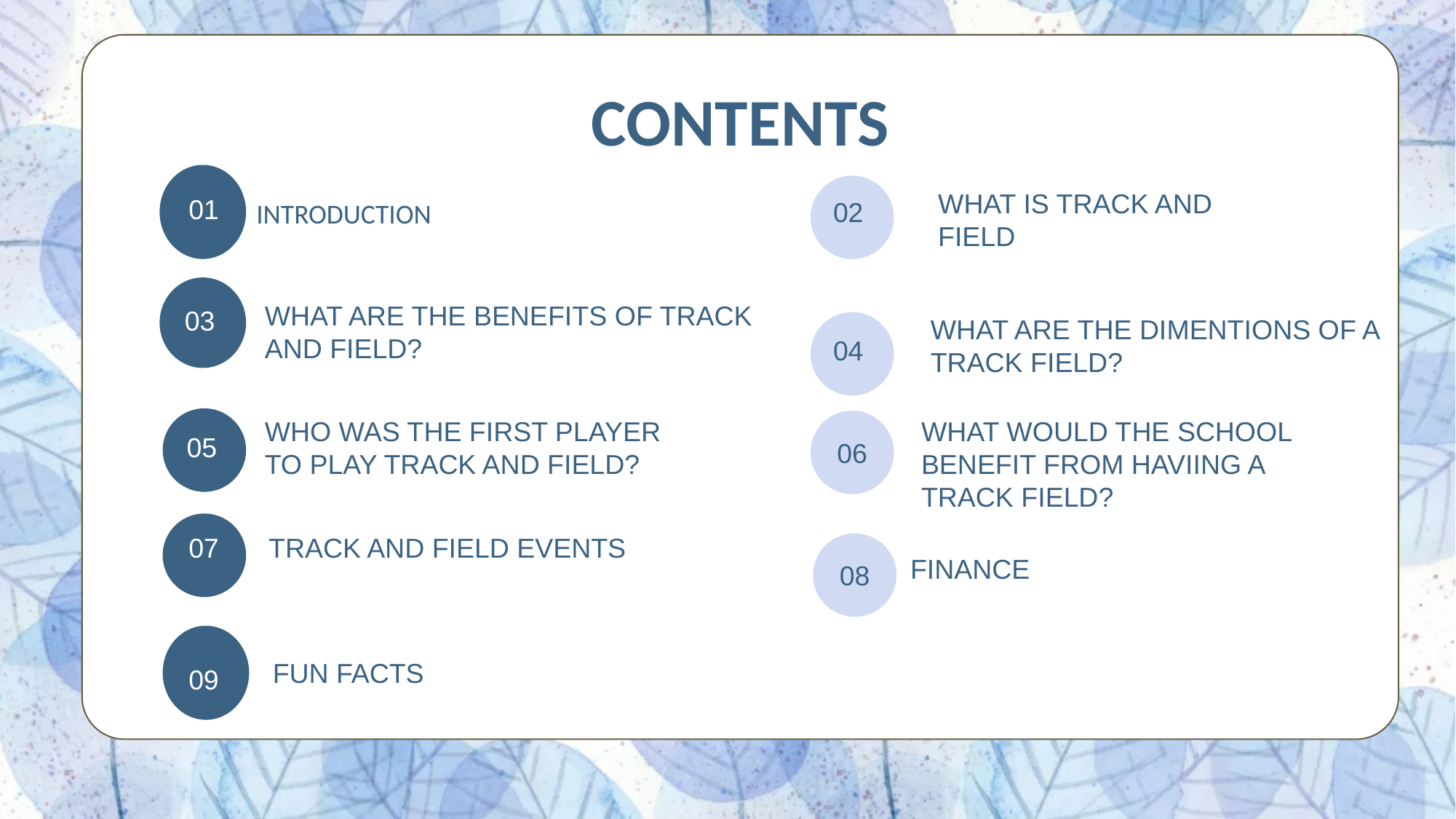

#
CONTENTS

INTRODUCTION

WHAT IS TRACK AND FIELD
01
02

WHAT ARE THE BENEFITS OF TRACK AND FIELD?
03
WHAT ARE THE DIMENTIONS OF A TRACK FIELD?

04

WHO WAS THE FIRST PLAYER TO PLAY TRACK AND FIELD?
WHAT WOULD THE SCHOOL BENEFIT FROM HAVIING A TRACK FIELD?
06
05

TRACK AND FIELD EVENTS
07
08
FINANCE

FUN FACTS
09